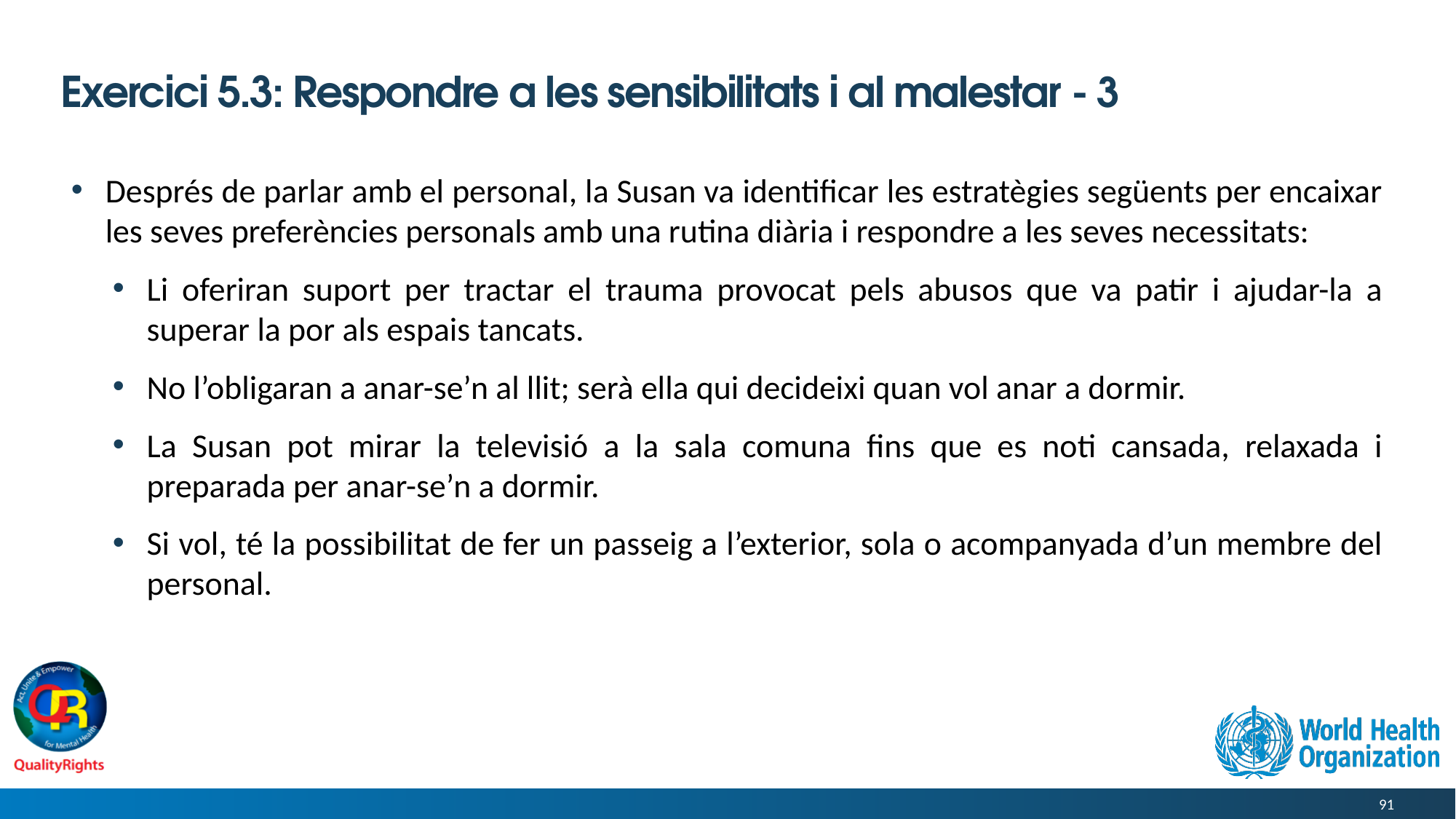

# Exercici 5.3: Respondre a les sensibilitats i al malestar - 3
Després de parlar amb el personal, la Susan va identificar les estratègies següents per encaixar les seves preferències personals amb una rutina diària i respondre a les seves necessitats:
Li oferiran suport per tractar el trauma provocat pels abusos que va patir i ajudar-la a superar la por als espais tancats.
No l’obligaran a anar-se’n al llit; serà ella qui decideixi quan vol anar a dormir.
La Susan pot mirar la televisió a la sala comuna fins que es noti cansada, relaxada i preparada per anar-se’n a dormir.
Si vol, té la possibilitat de fer un passeig a l’exterior, sola o acompanyada d’un membre del personal.